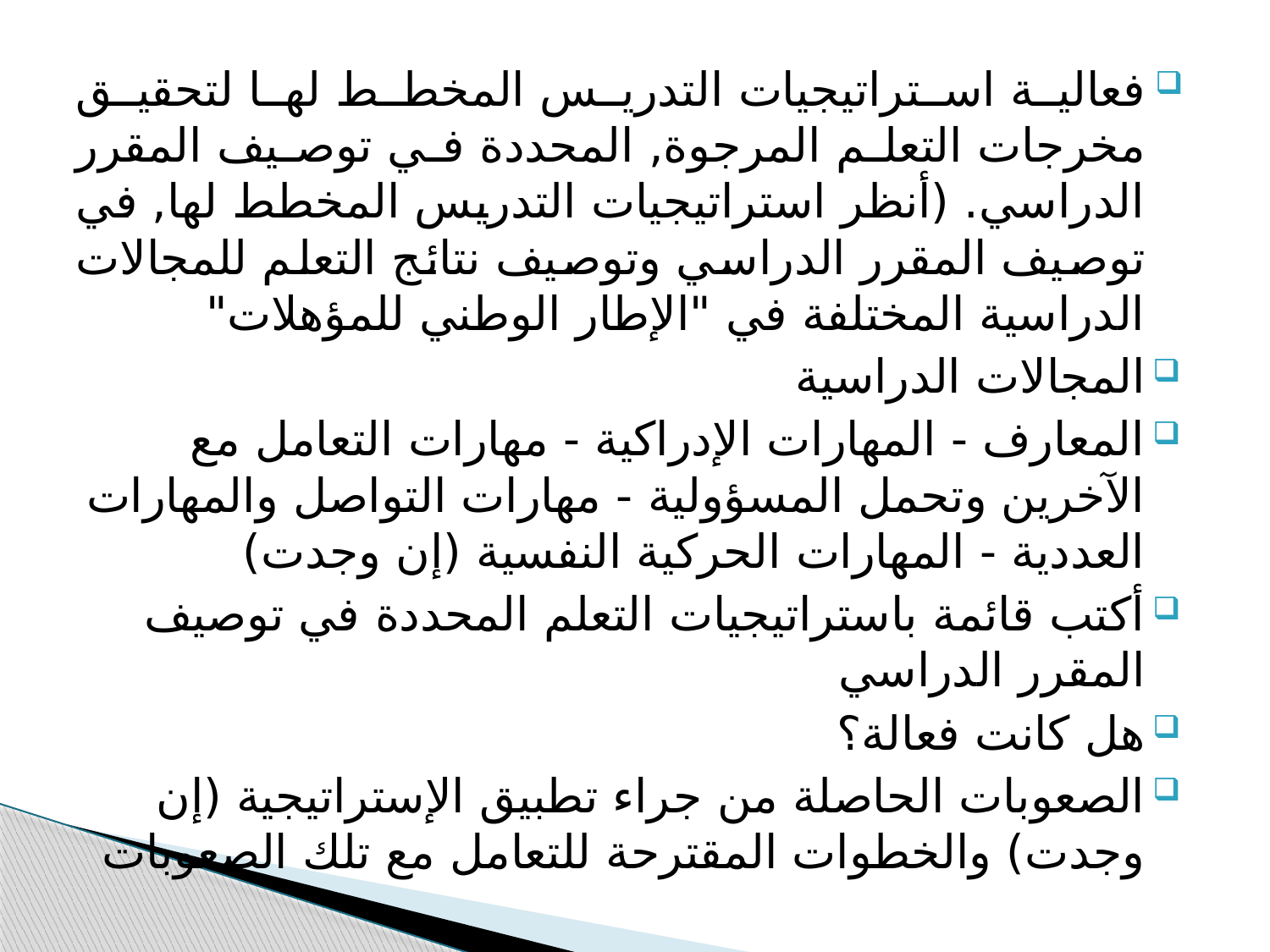

فعالية استراتيجيات التدريس المخطط لها لتحقيق مخرجات التعلم المرجوة, المحددة في توصيف المقرر الدراسي. (أنظر استراتيجيات التدريس المخطط لها, في توصيف المقرر الدراسي وتوصيف نتائج التعلم للمجالات الدراسية المختلفة في "الإطار الوطني للمؤهلات"
المجالات الدراسية
المعارف - المهارات الإدراكية - مهارات التعامل مع الآخرين وتحمل المسؤولية - مهارات التواصل والمهارات العددية - المهارات الحركية النفسية (إن وجدت)
أكتب قائمة باستراتيجيات التعلم المحددة في توصيف المقرر الدراسي
هل كانت فعالة؟
الصعوبات الحاصلة من جراء تطبيق الإستراتيجية (إن وجدت) والخطوات المقترحة للتعامل مع تلك الصعوبات